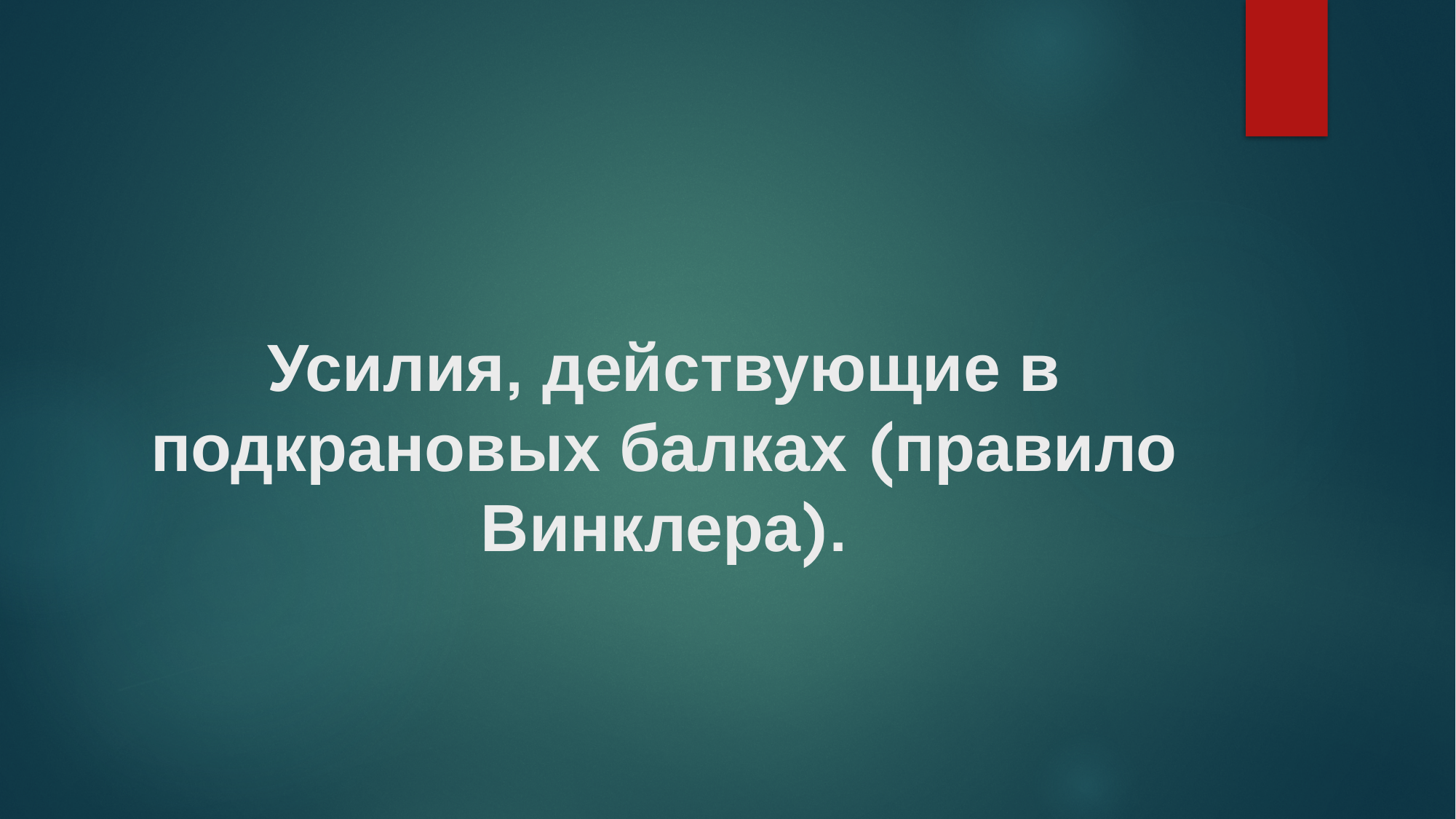

# Усилия, действующие в подкрановых балках (правило Винклера).